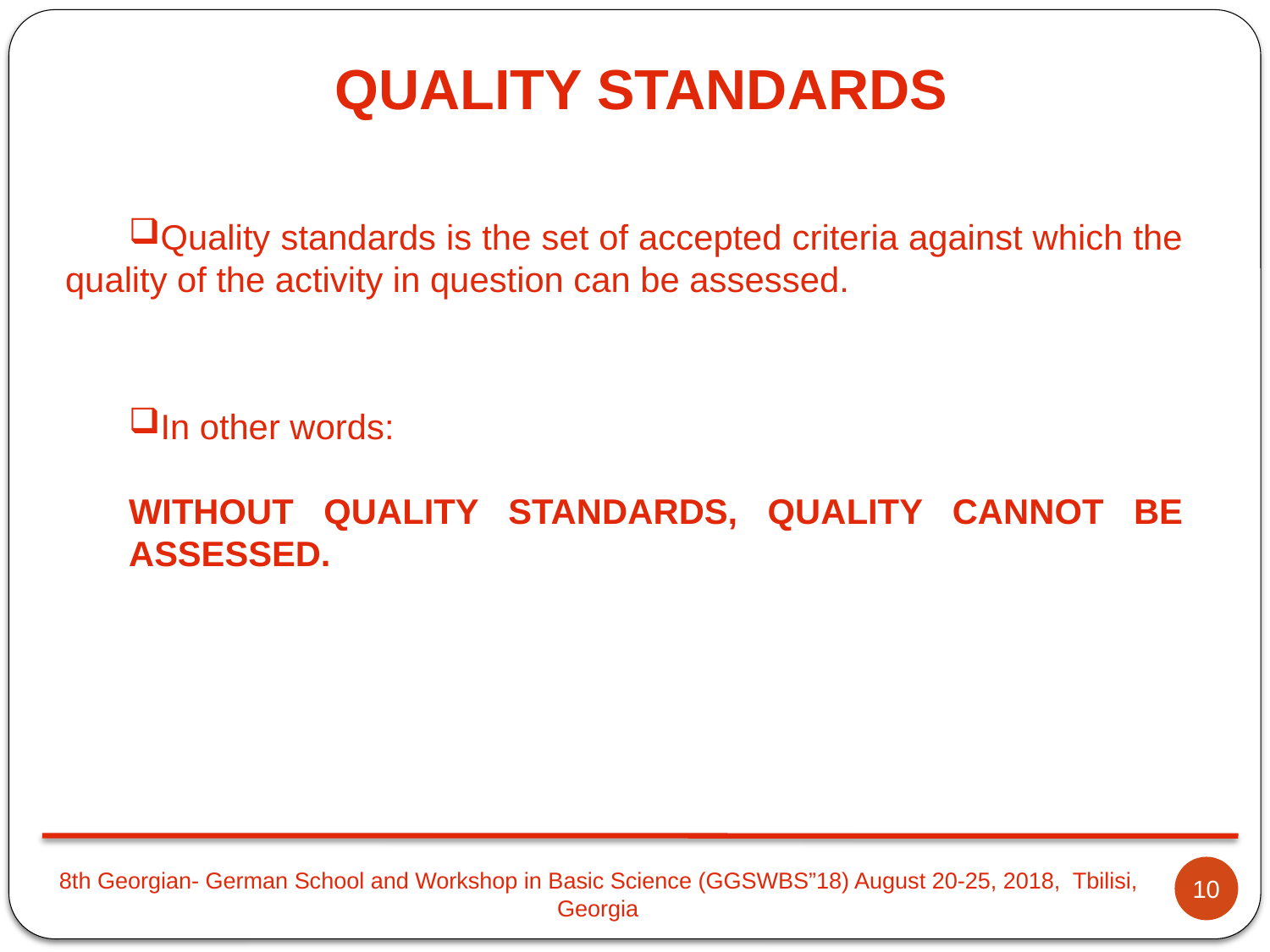

QUALITY STANDARDS
Quality standards is the set of accepted criteria against which the quality of the activity in question can be assessed.
In other words:

WITHOUT QUALITY STANDARDS, QUALITY CANNOT BE ASSESSED.
10
8th Georgian- German School and Workshop in Basic Science (GGSWBS”18) August 20-25, 2018,  Tbilisi, Georgia